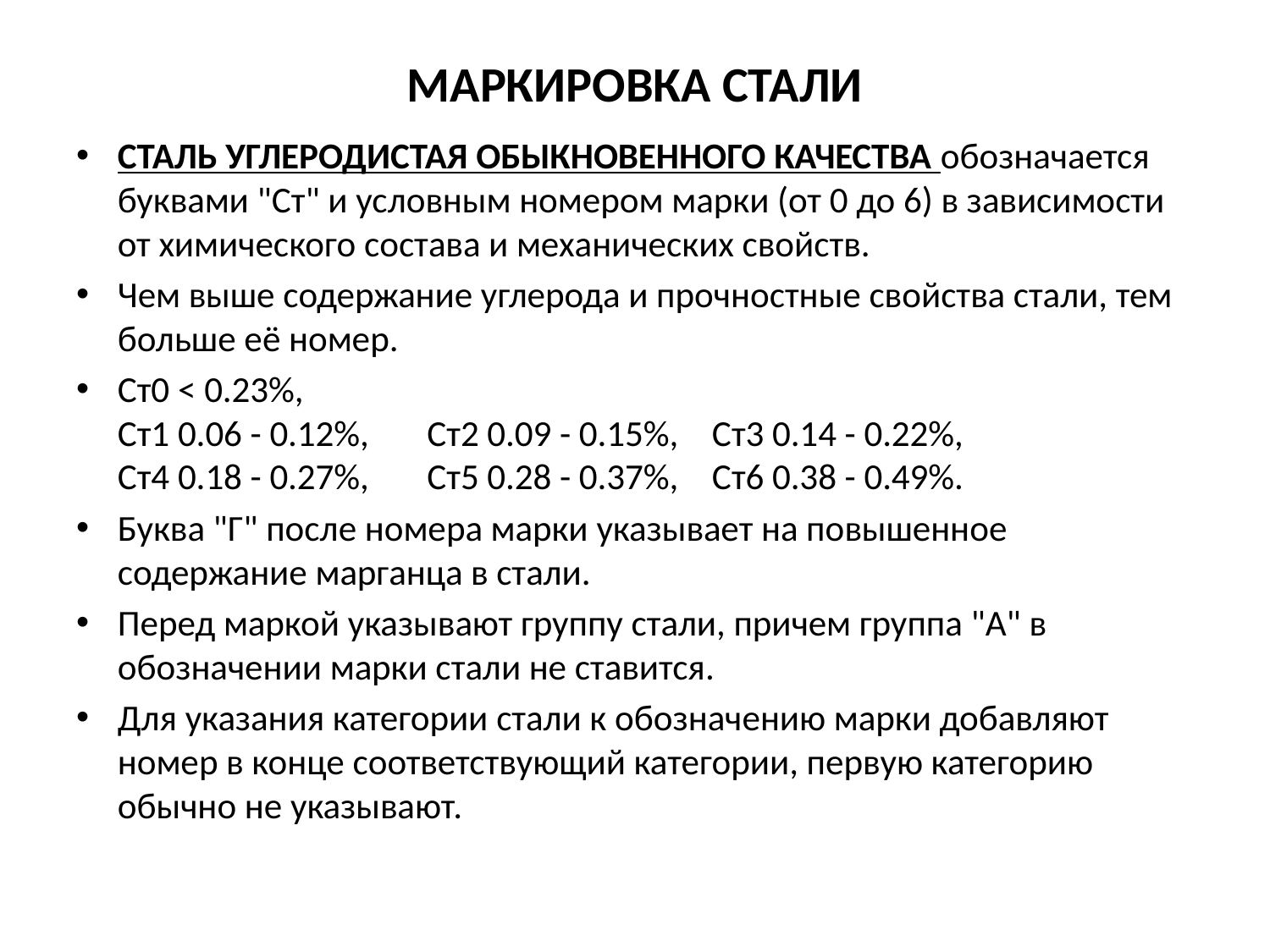

# Маркировка стали
Сталь углеродистая обыкновенного качества обозначается буквами "Ст" и условным номером марки (от 0 до 6) в зависимости от химического состава и механических свойств.
Чем выше содержание углерода и прочностные свойства стали, тем больше её номер.
Ст0 < 0.23%, 
Ст1 0.06 - 0.12%,       Ст2 0.09 - 0.15%,    Ст3 0.14 - 0.22%, 
Ст4 0.18 - 0.27%,       Ст5 0.28 - 0.37%,    Ст6 0.38 - 0.49%.
Буква "Г" после номера марки указывает на повышенное содержание марганца в стали.
Перед маркой указывают группу стали, причем группа "А" в обозначении марки стали не ставится.
Для указания категории стали к обозначению марки добавляют номер в конце соответствующий категории, первую категорию обычно не указывают.